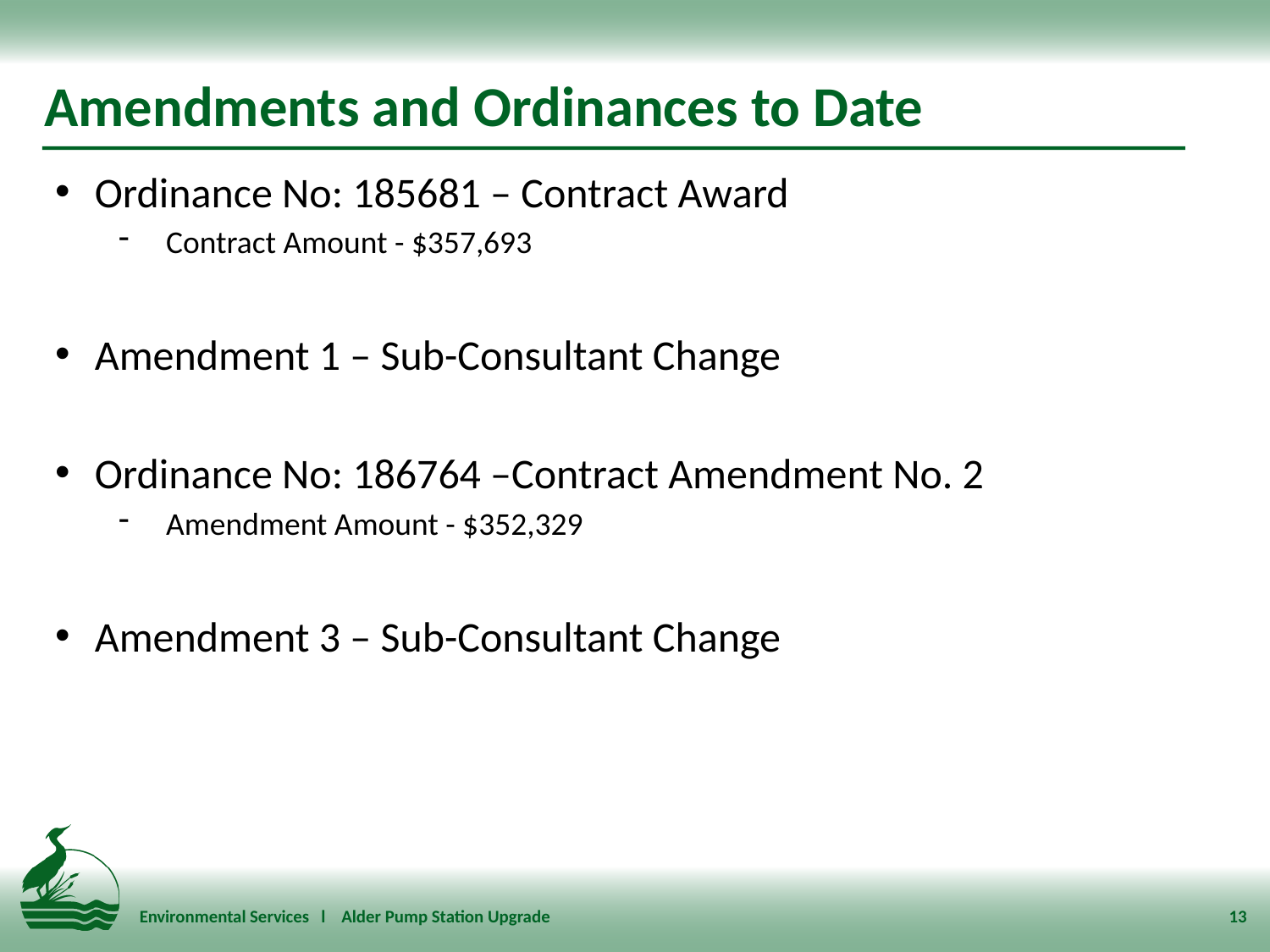

# Amendments and Ordinances to Date
Ordinance No: 185681 – Contract Award
Contract Amount - $357,693

Amendment 1 – Sub-Consultant Change

Ordinance No: 186764 –Contract Amendment No. 2
Amendment Amount - $352,329

Amendment 3 – Sub-Consultant Change